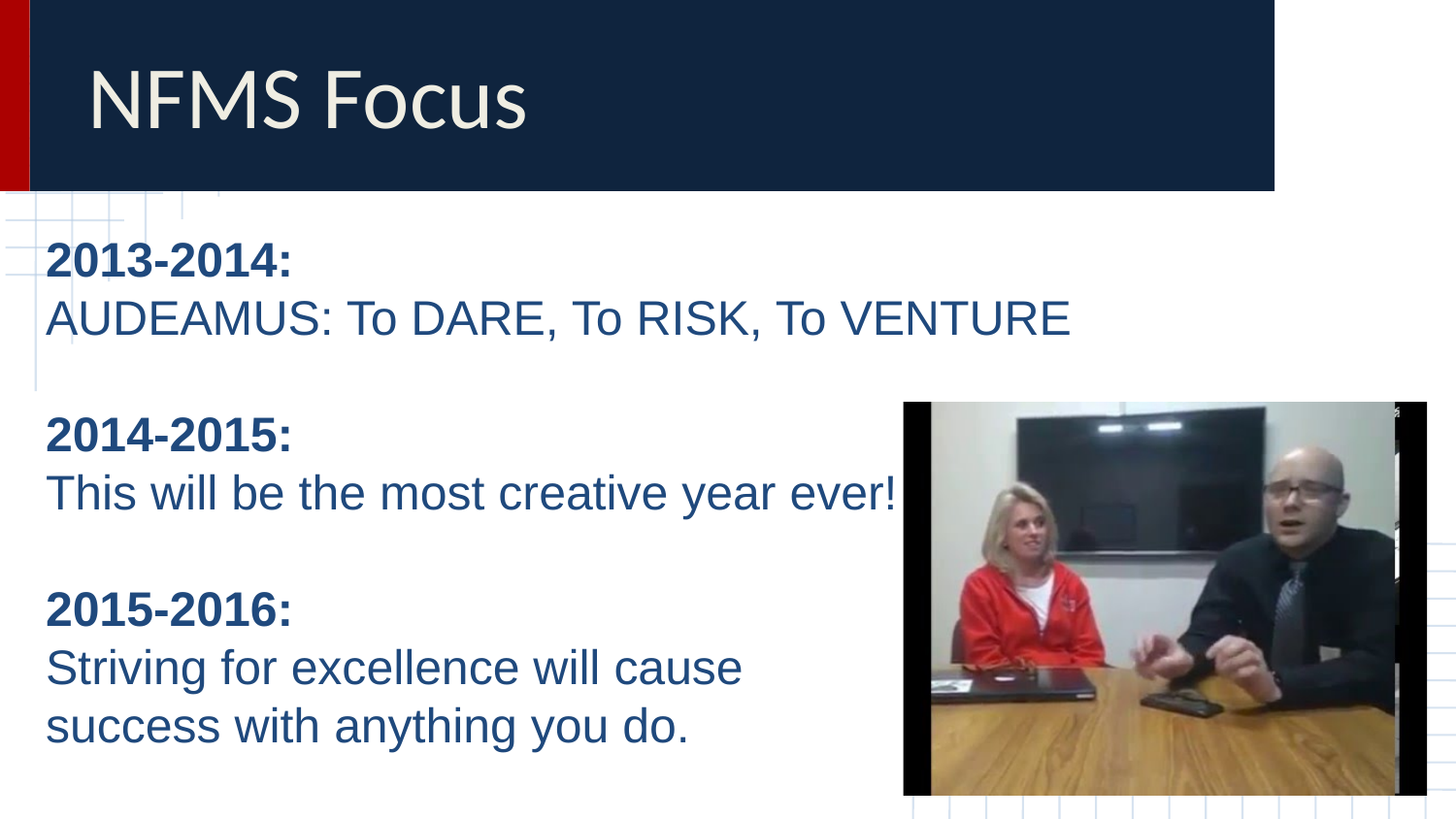

# NFMS Focus

2013-2014:
AUDEAMUS: To DARE, To RISK, To VENTURE

2014-2015:
This will be the most creative year ever!

2015-2016:
Striving for excellence will cause
success with anything you do.